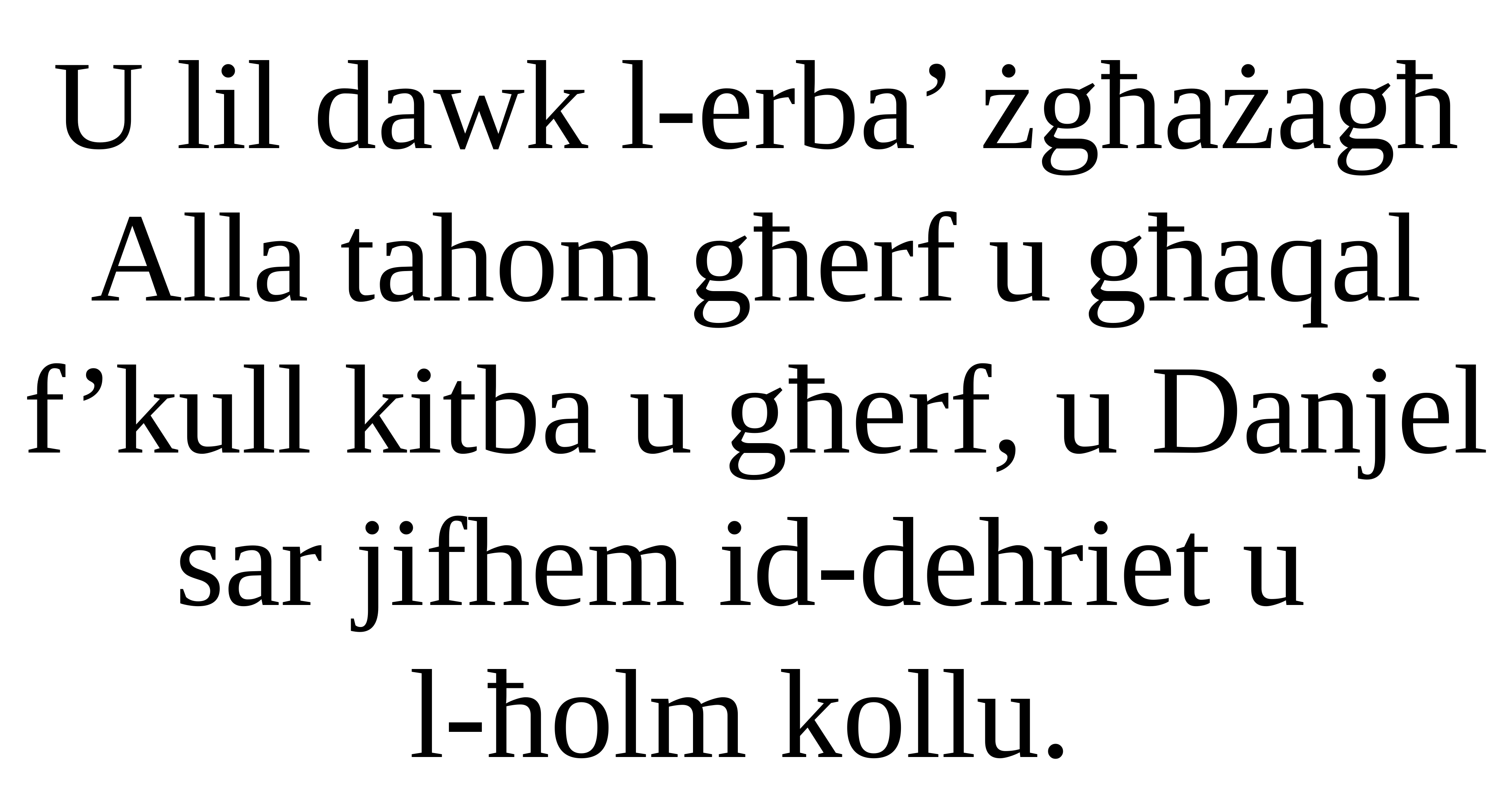

U lil dawk l-erba’ żgħażagħ Alla tahom għerf u għaqal f’kull kitba u għerf, u Danjel sar jifhem id-dehriet u
l-ħolm kollu.